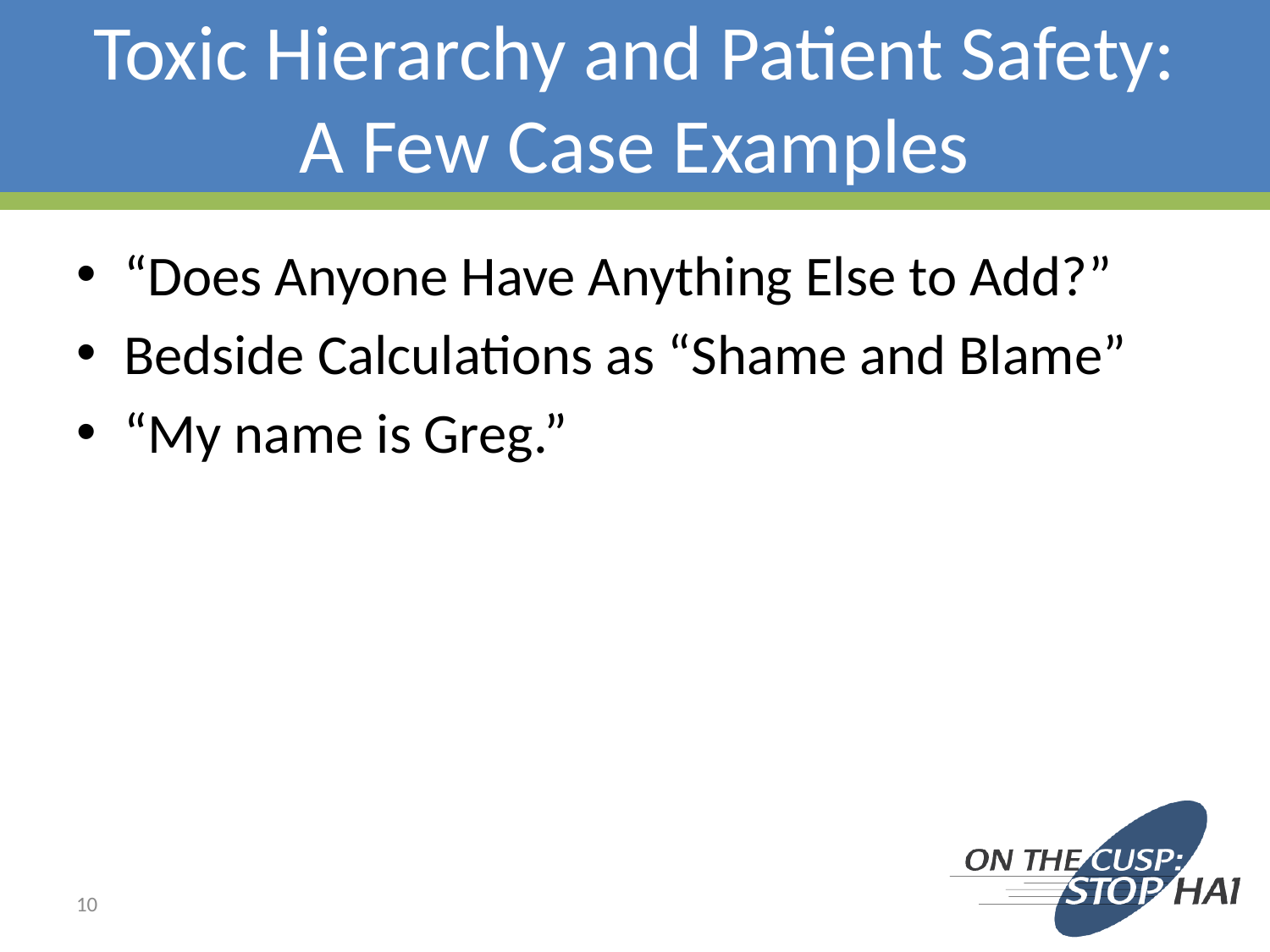

# Toxic Hierarchy and Patient Safety: A Few Case Examples
“Does Anyone Have Anything Else to Add?”
Bedside Calculations as “Shame and Blame”
“My name is Greg.”

10